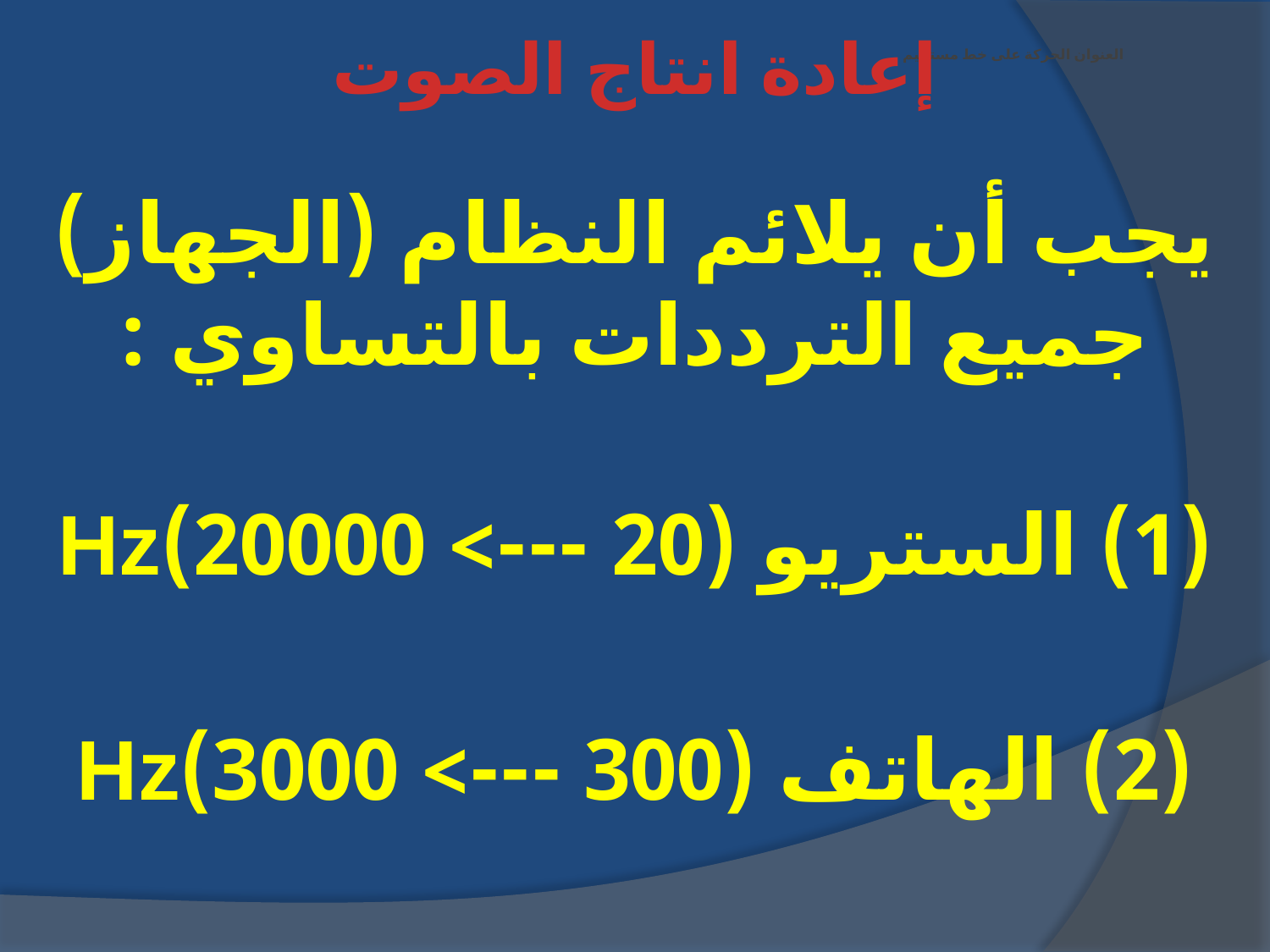

إعادة انتاج الصوت
# العنوان الحركة على خط مستقيم
يجب أن يلائم النظام (الجهاز) جميع الترددات بالتساوي :
(1) الستريو (20 ---> 20000)Hz
(2) الهاتف (300 ---> 3000)Hz